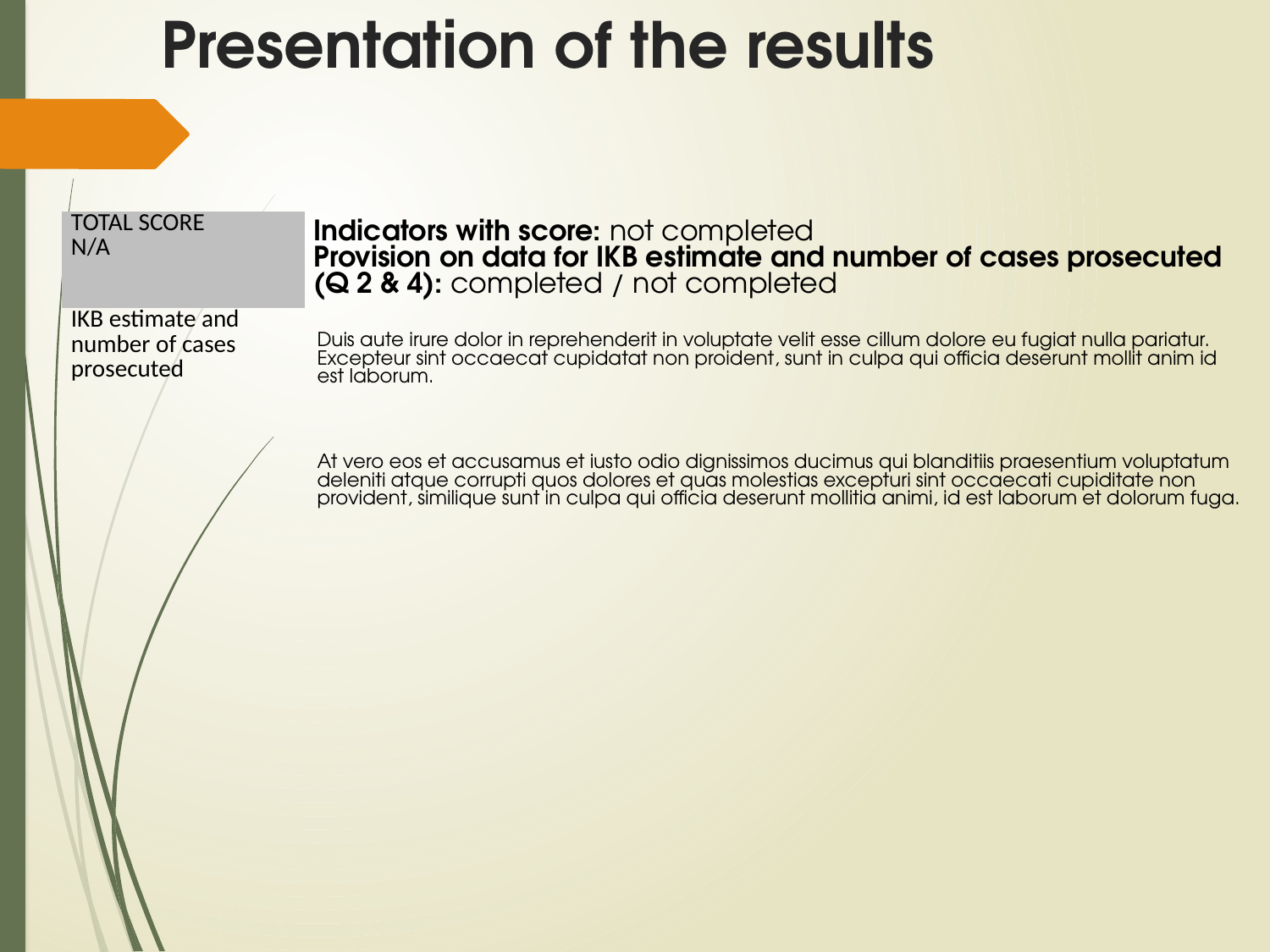

# Presentation of the results
| TOTAL SCORE N/A | Indicators with score: not completed Provision on data for IKB estimate and number of cases prosecuted (Q 2 & 4): completed / not completed |
| --- | --- |
| IKB estimate and number of cases prosecuted | Duis aute irure dolor in reprehenderit in voluptate velit esse cillum dolore eu fugiat nulla pariatur. Excepteur sint occaecat cupidatat non proident, sunt in culpa qui officia deserunt mollit anim id est laborum. |
|  | At vero eos et accusamus et iusto odio dignissimos ducimus qui blanditiis praesentium voluptatum deleniti atque corrupti quos dolores et quas molestias excepturi sint occaecati cupiditate non provident, similique sunt in culpa qui officia deserunt mollitia animi, id est laborum et dolorum fuga. |